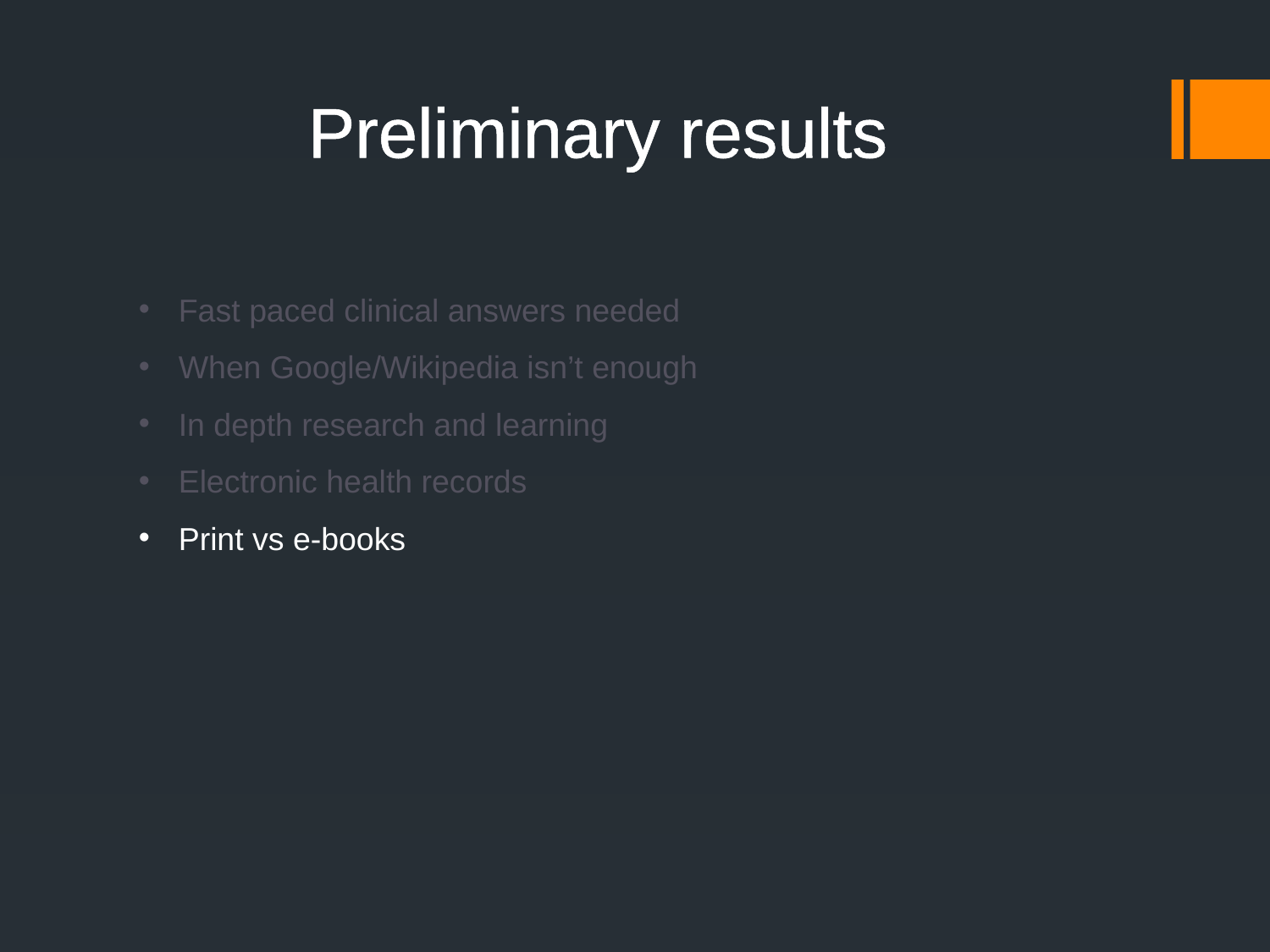

Preliminary results
Fast paced clinical answers needed
When Google/Wikipedia isn’t enough
In depth research and learning
Electronic health records
Print vs e-books